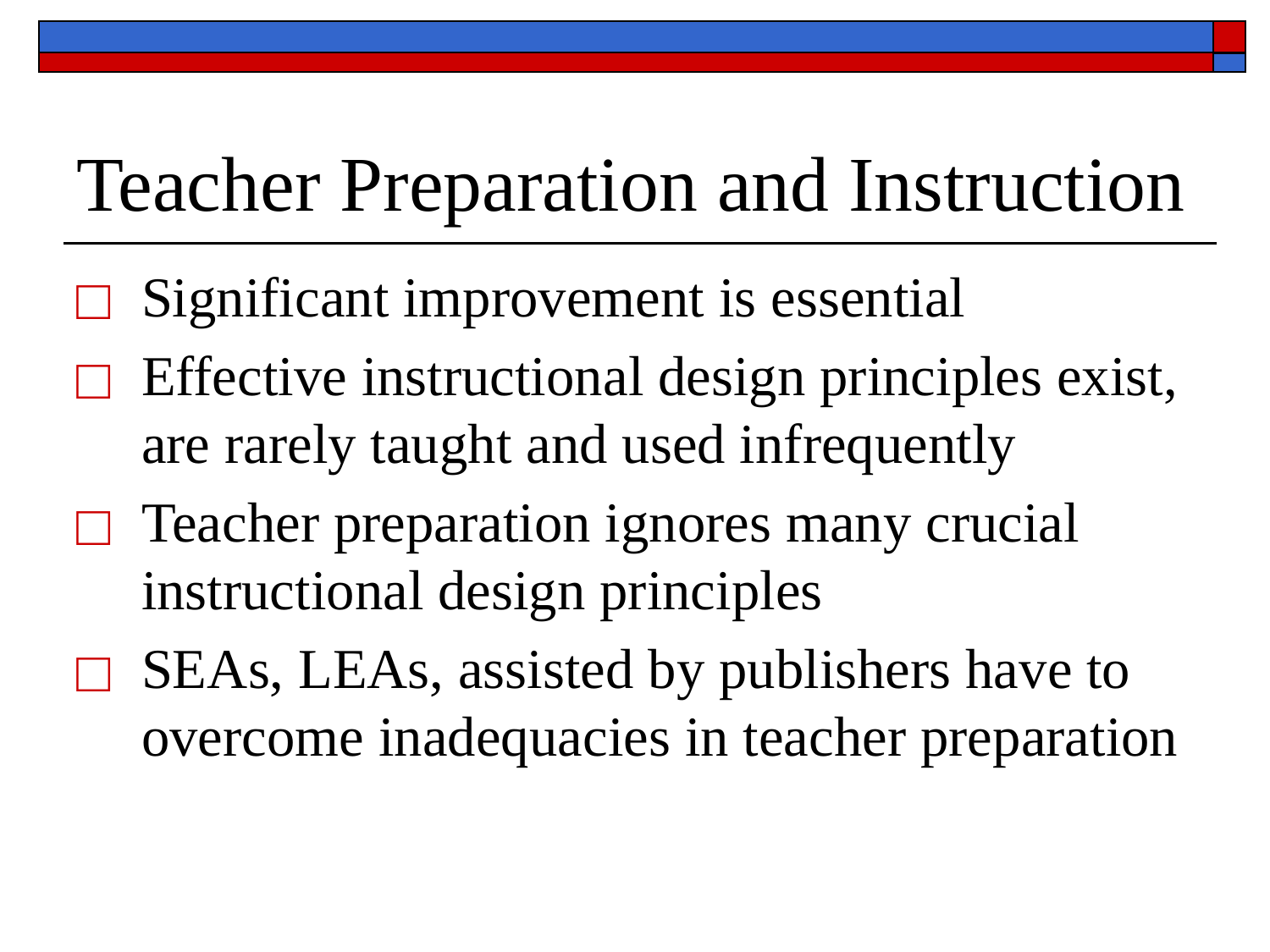

# Teacher Preparation and Instruction
Significant improvement is essential
Effective instructional design principles exist, are rarely taught and used infrequently
Teacher preparation ignores many crucial instructional design principles
SEAs, LEAs, assisted by publishers have to overcome inadequacies in teacher preparation